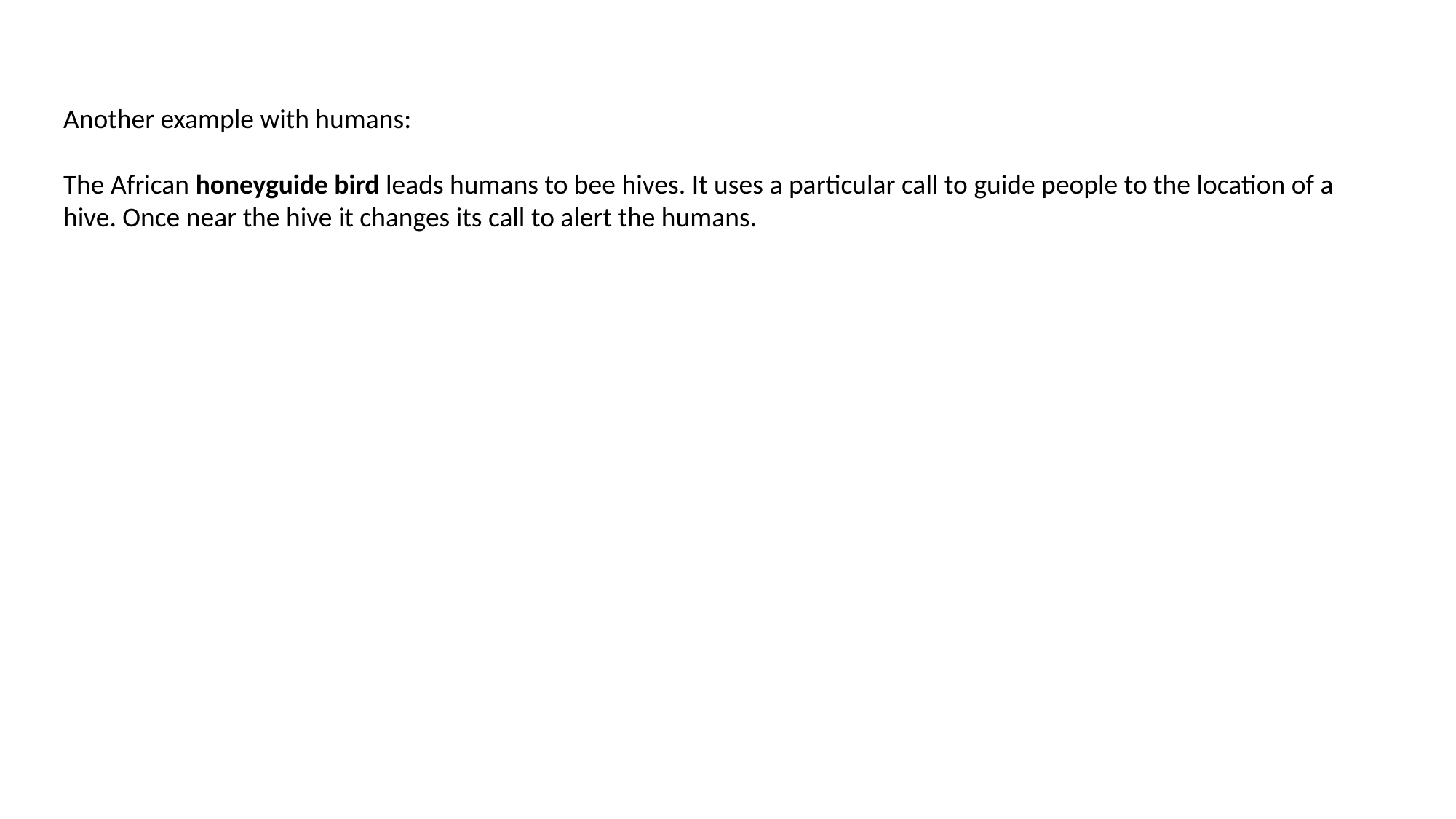

Another example with humans:

The African honeyguide bird leads humans to bee hives. It uses a particular call to guide people to the location of a hive. Once near the hive it changes its call to alert the humans.